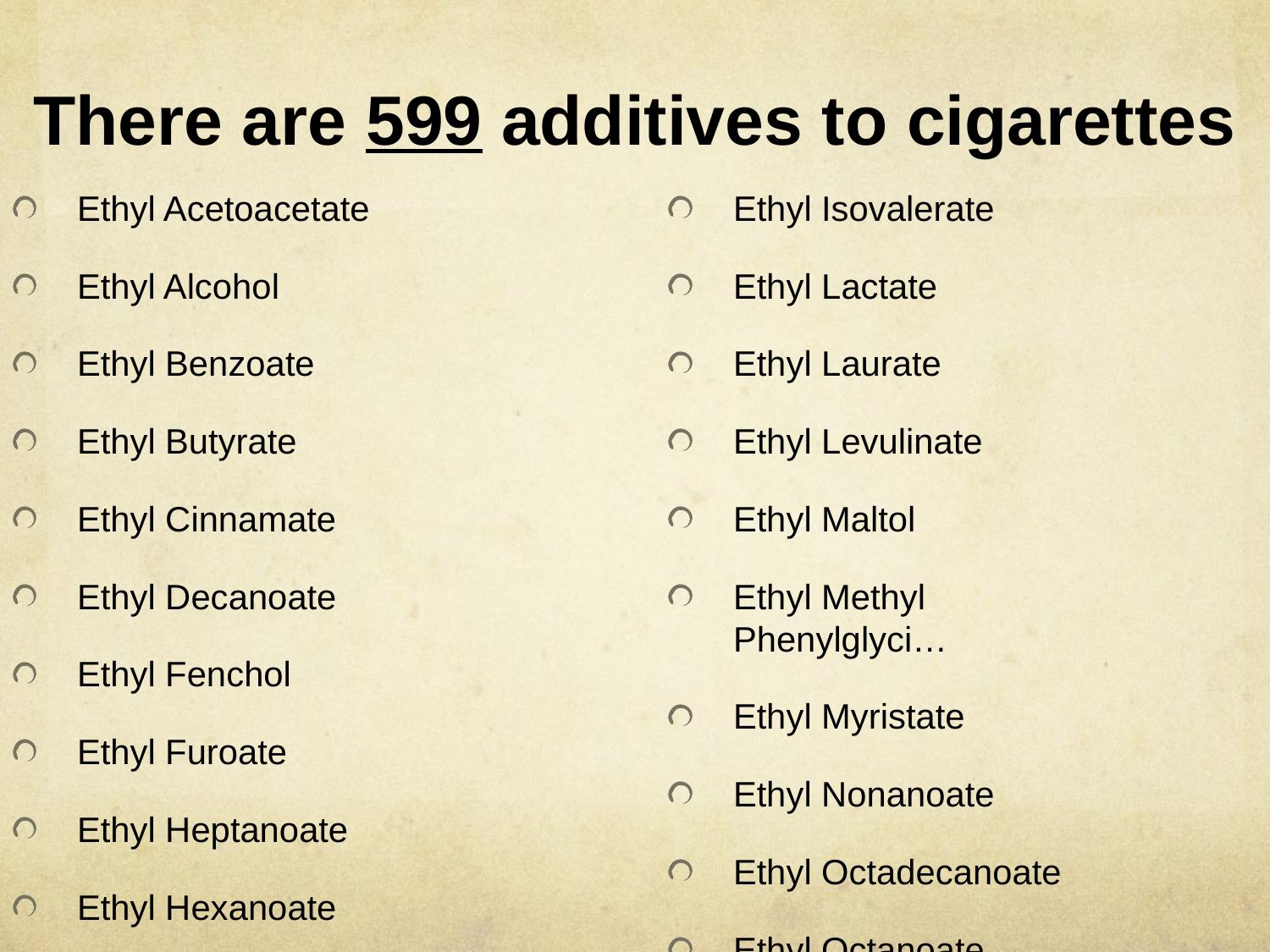

# There are 599 additives to cigarettes
Ethyl Acetoacetate
Ethyl Alcohol
Ethyl Benzoate
Ethyl Butyrate
Ethyl Cinnamate
Ethyl Decanoate
Ethyl Fenchol
Ethyl Furoate
Ethyl Heptanoate
Ethyl Hexanoate
Ethyl Isovalerate
Ethyl Lactate
Ethyl Laurate
Ethyl Levulinate
Ethyl Maltol
Ethyl Methyl Phenylglyci…
Ethyl Myristate
Ethyl Nonanoate
Ethyl Octadecanoate
Ethyl Octanoate